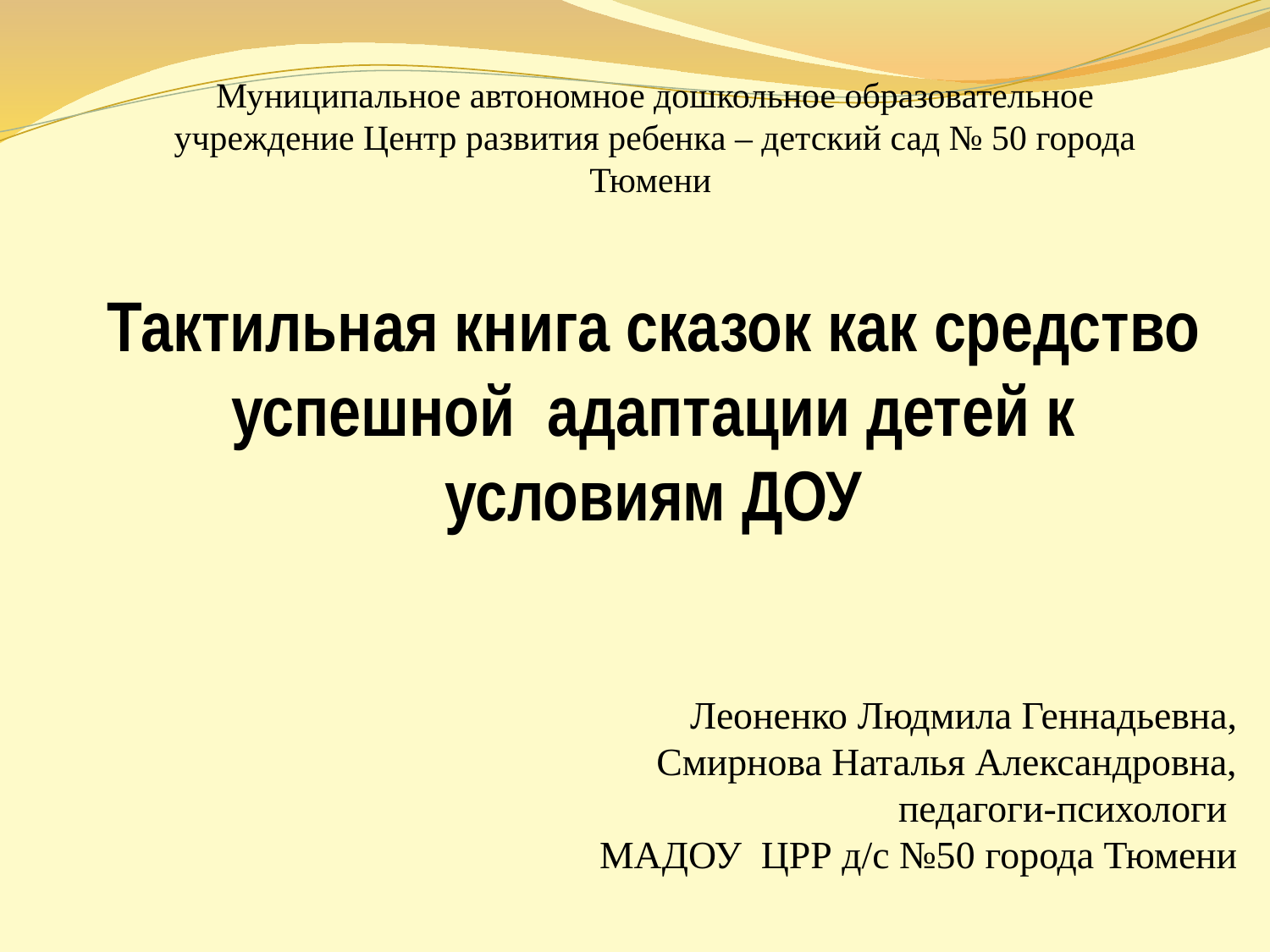

Муниципальное автономное дошкольное образовательное учреждение Центр развития ребенка – детский сад № 50 города Тюмени
# Тактильная книга сказок как средство успешной  адаптации детей к условиям ДОУ
Леоненко Людмила Геннадьевна,
Смирнова Наталья Александровна,
педагоги-психологи
МАДОУ  ЦРР д/с №50 города Тюмени